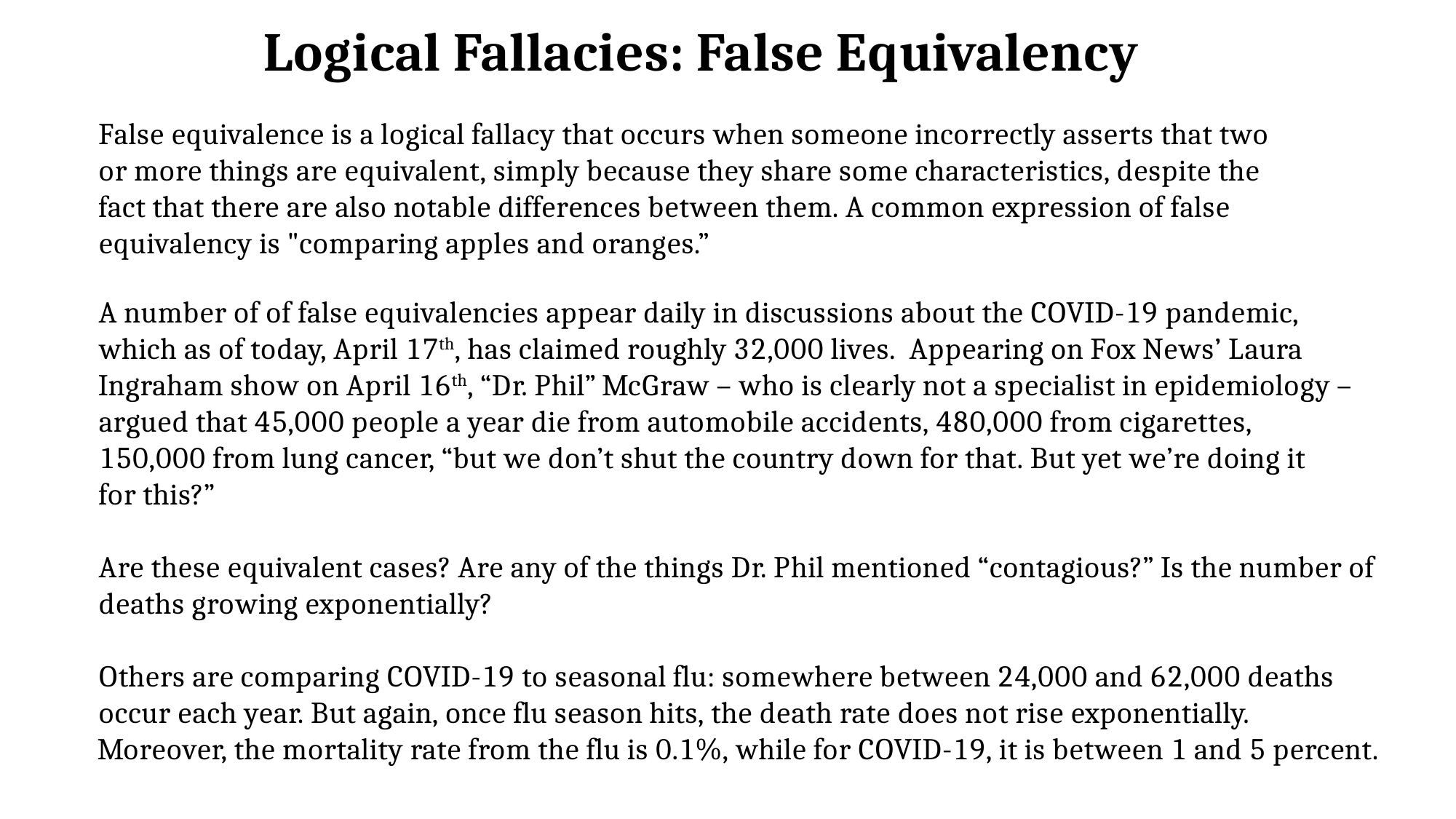

Logical Fallacies: False Equivalency
False equivalence is a logical fallacy that occurs when someone incorrectly asserts that two
or more things are equivalent, simply because they share some characteristics, despite the
fact that there are also notable differences between them. A common expression of false
equivalency is "comparing apples and oranges.”

A number of of false equivalencies appear daily in discussions about the COVID-19 pandemic,
which as of today, April 17th, has claimed roughly 32,000 lives.  Appearing on Fox News’ Laura
Ingraham show on April 16th, “Dr. Phil” McGraw – who is clearly not a specialist in epidemiology –
argued that 45,000 people a year die from automobile accidents, 480,000 from cigarettes,
150,000 from lung cancer, “but we don’t shut the country down for that. But yet we’re doing it
for this?”

Are these equivalent cases? Are any of the things Dr. Phil mentioned “contagious?” Is the number of
deaths growing exponentially?

Others are comparing COVID-19 to seasonal flu: somewhere between 24,000 and 62,000 deaths
occur each year. But again, once flu season hits, the death rate does not rise exponentially.
Moreover, the mortality rate from the flu is 0.1%, while for COVID-19, it is between 1 and 5 percent.